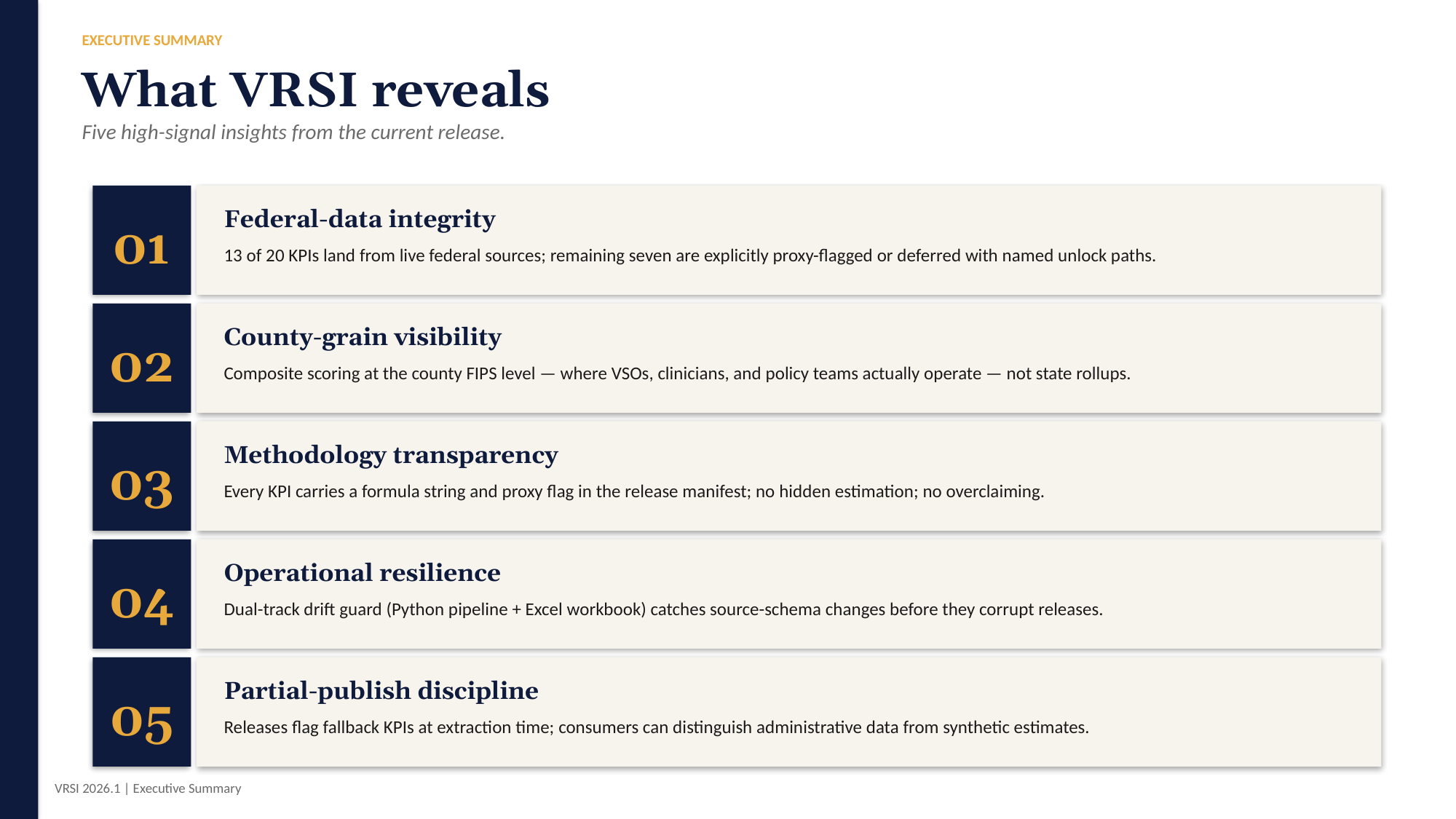

EXECUTIVE SUMMARY
What VRSI reveals
Five high-signal insights from the current release.

01

Federal-data integrity
13 of 20 KPIs land from live federal sources; remaining seven are explicitly proxy-flagged or deferred with named unlock paths.

02

County-grain visibility
Composite scoring at the county FIPS level — where VSOs, clinicians, and policy teams actually operate — not state rollups.

03

Methodology transparency
Every KPI carries a formula string and proxy flag in the release manifest; no hidden estimation; no overclaiming.

04

Operational resilience
Dual-track drift guard (Python pipeline + Excel workbook) catches source-schema changes before they corrupt releases.

05

Partial-publish discipline
Releases flag fallback KPIs at extraction time; consumers can distinguish administrative data from synthetic estimates.
VRSI 2026.1 | Executive Summary